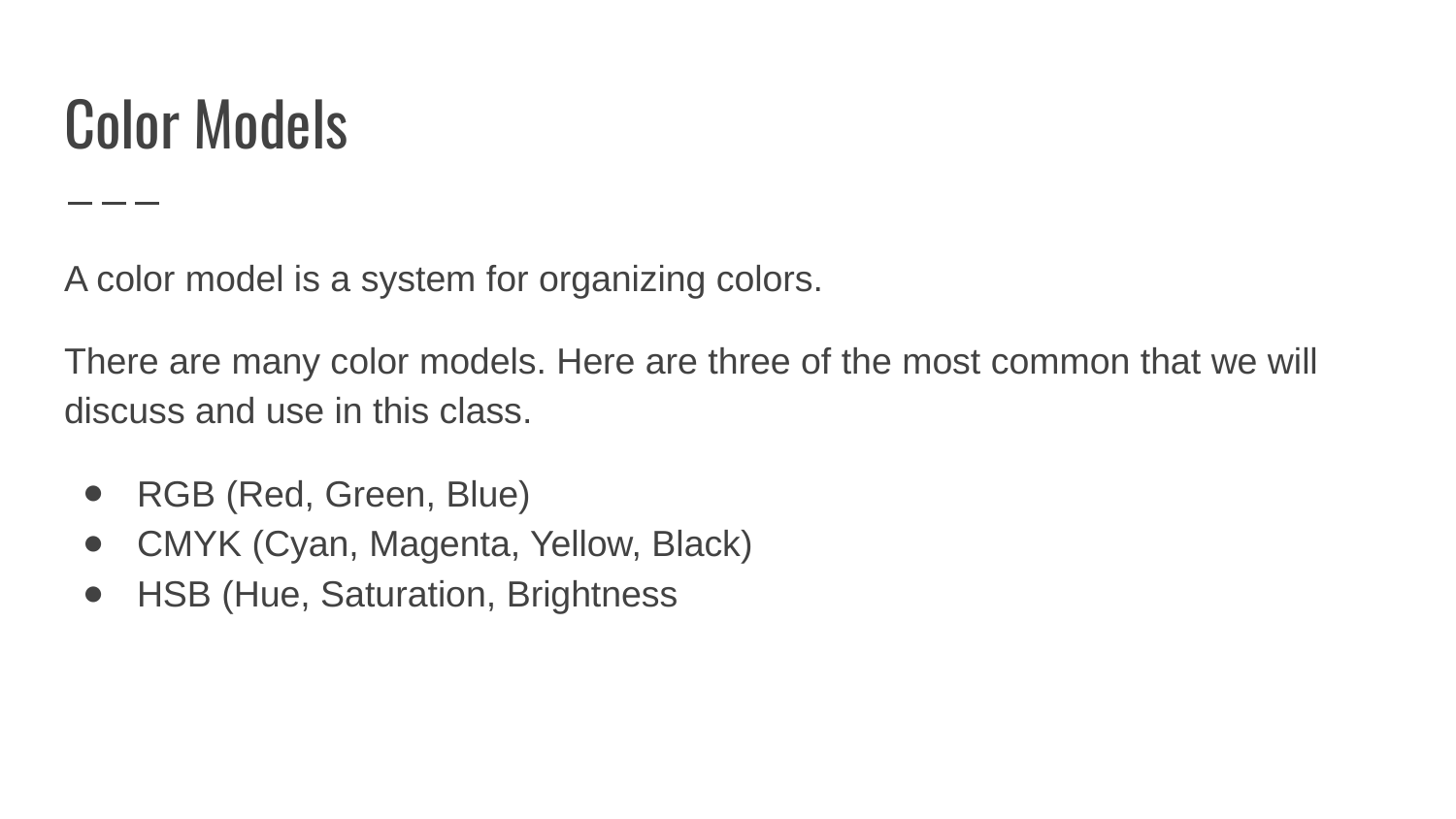

# Color Models
A color model is a system for organizing colors.
There are many color models. Here are three of the most common that we will discuss and use in this class.
RGB (Red, Green, Blue)
CMYK (Cyan, Magenta, Yellow, Black)
HSB (Hue, Saturation, Brightness